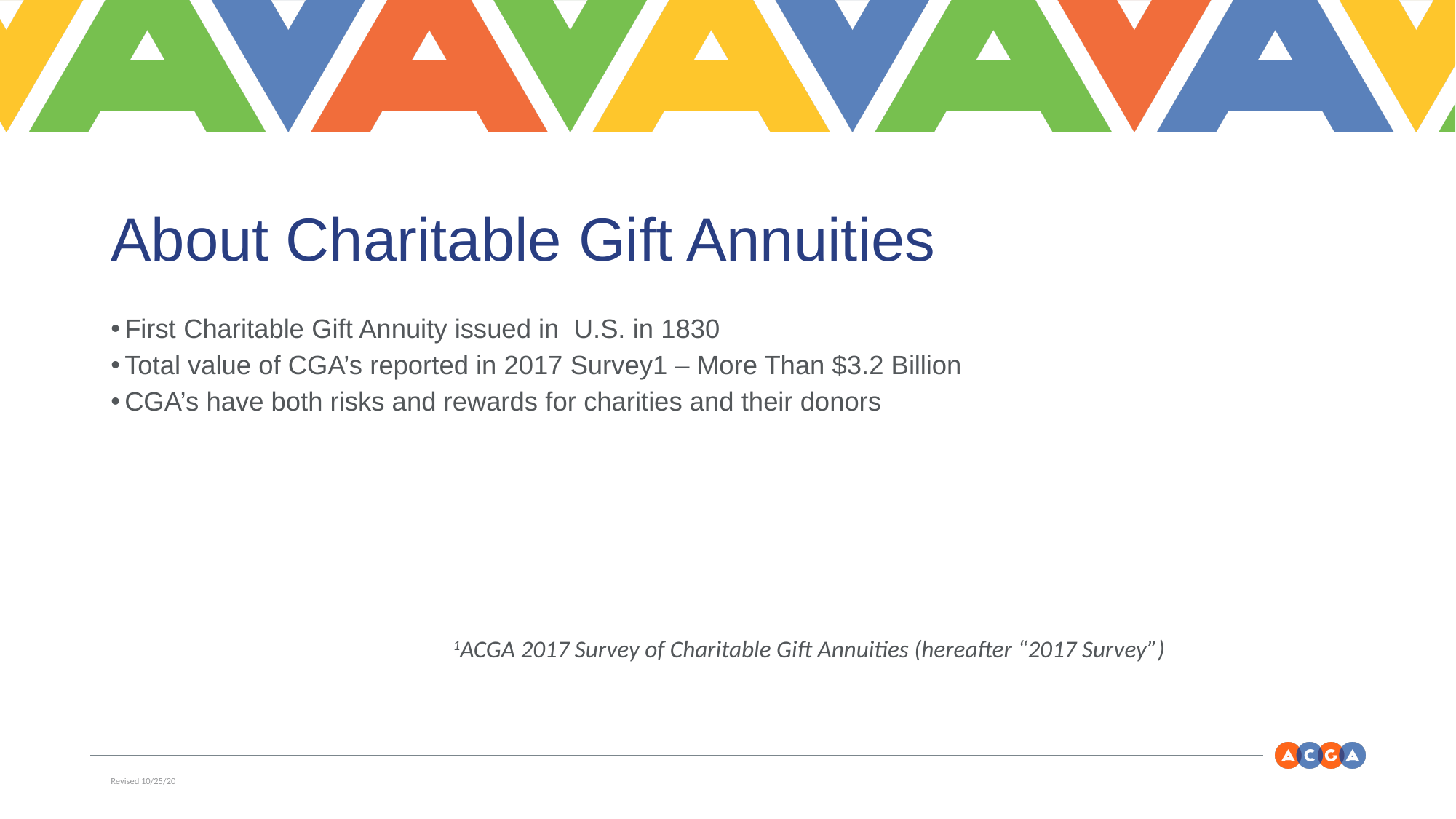

# About Charitable Gift Annuities
First Charitable Gift Annuity issued in  U.S. in 1830
Total value of CGA’s reported in 2017 Survey1 – More Than $3.2 Billion
CGA’s have both risks and rewards for charities and their donors

1ACGA 2017 Survey of Charitable Gift Annuities (hereafter “2017 Survey”)
Revised 10/25/20